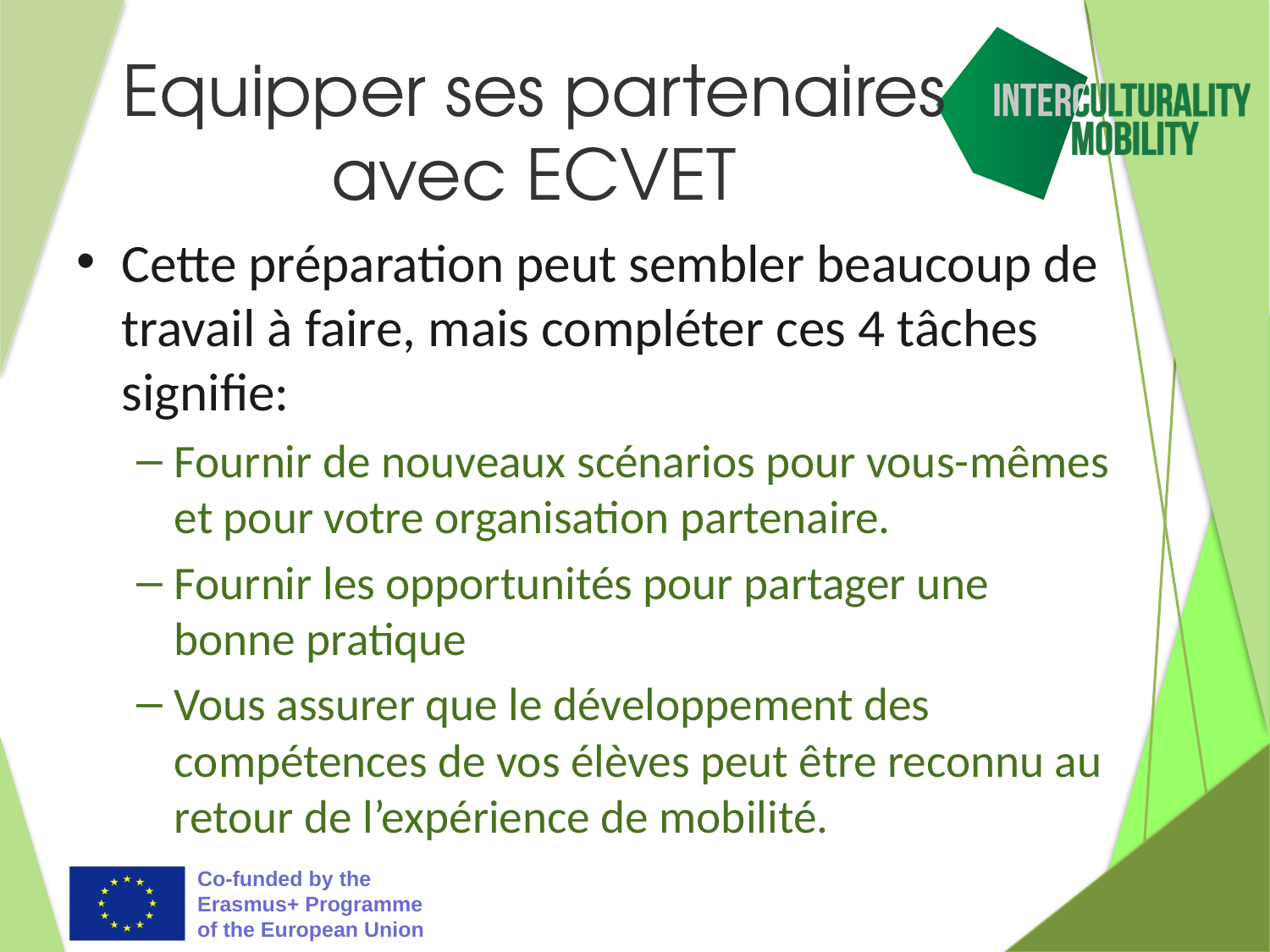

# Equipper ses partenaires avec ECVET
Cette préparation peut sembler beaucoup de travail à faire, mais compléter ces 4 tâches signifie:
Fournir de nouveaux scénarios pour vous-mêmes et pour votre organisation partenaire.
Fournir les opportunités pour partager une bonne pratique
Vous assurer que le développement des compétences de vos élèves peut être reconnu au retour de l’expérience de mobilité.